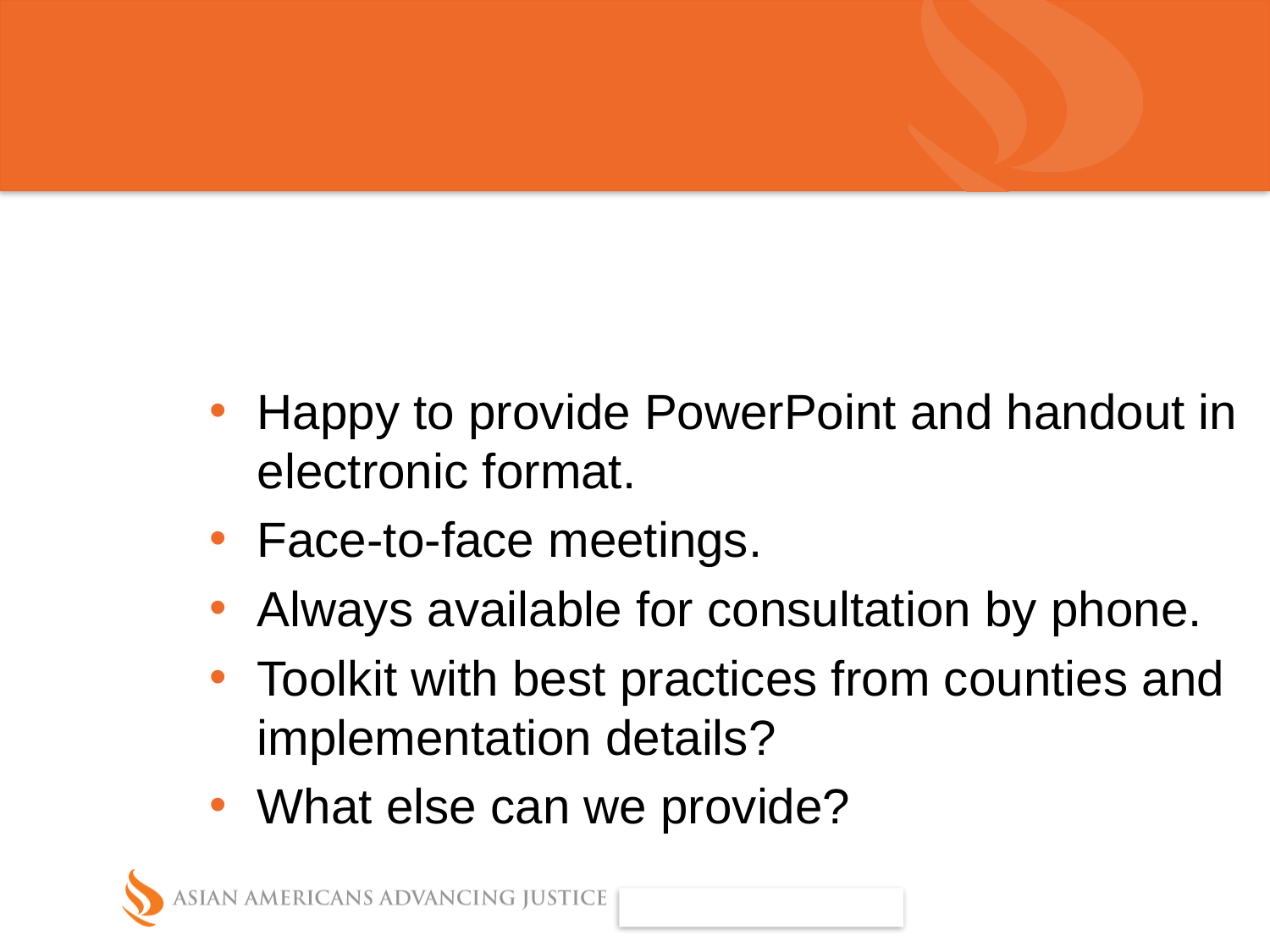

Happy to provide PowerPoint and handout in electronic format.
Face-to-face meetings.
Always available for consultation by phone.
Toolkit with best practices from counties and implementation details?
What else can we provide?